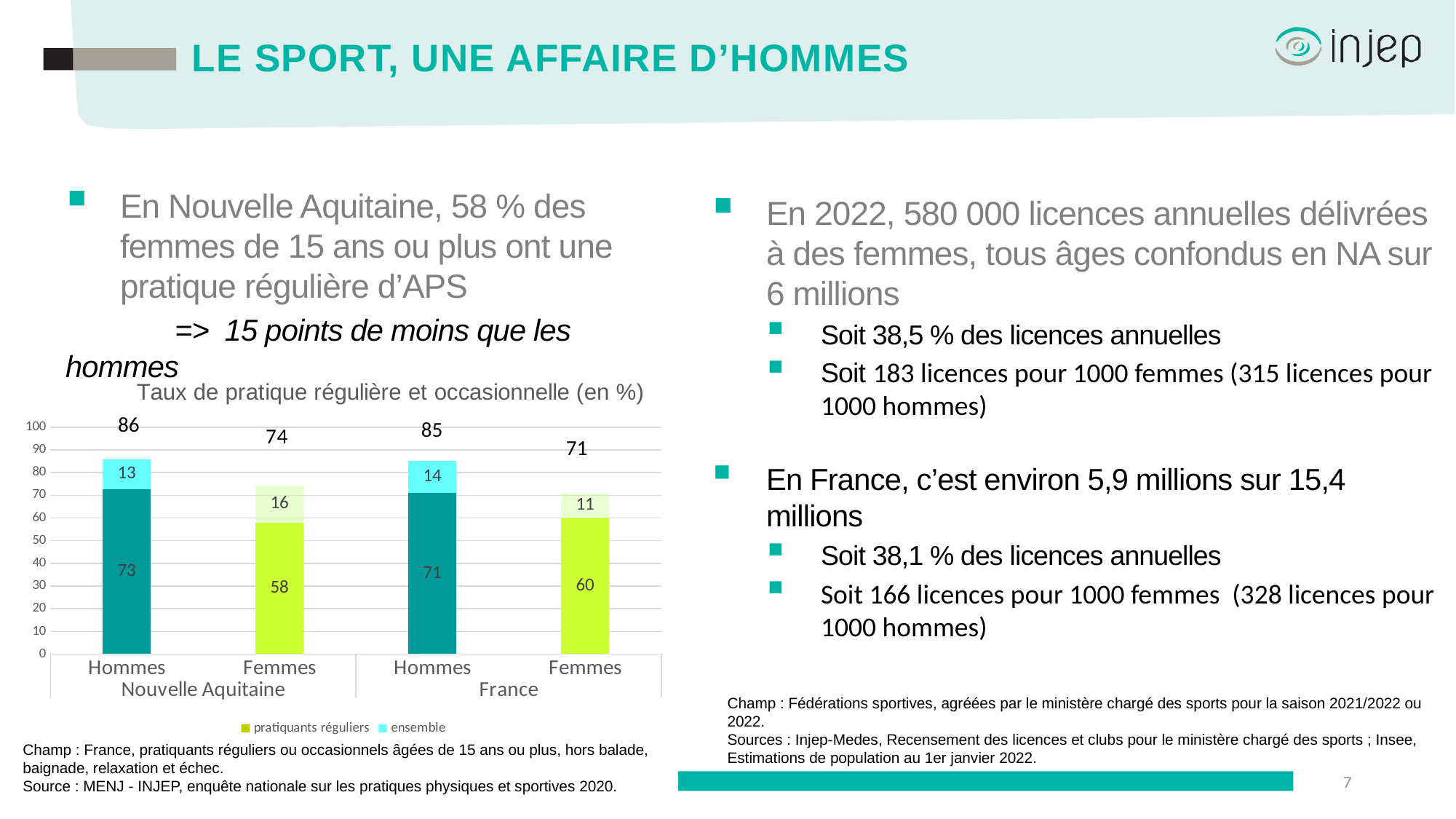

# LE Sport, une affaire D’hommes
En Nouvelle Aquitaine, 58 % des femmes de 15 ans ou plus ont une pratique régulière d’APS
	=>  15 points de moins que les hommes

En 2022, 580 000 licences annuelles délivrées à des femmes, tous âges confondus en NA sur 6 millions
Soit 38,5 % des licences annuelles
Soit 183 licences pour 1000 femmes (315 licences pour 1000 hommes)

En France, c’est environ 5,9 millions sur 15,4 millions
Soit 38,1 % des licences annuelles
Soit 166 licences pour 1000 femmes  (328 licences pour 1000 hommes)

### Chart: Taux de pratique régulière et occasionnelle (en %)

| Category | pratiquants réguliers | ensemble |
|---|---|---|
| Hommes | 72.6 | 13.200000000000003 |
| Femmes | 57.9 | 16.300000000000004 |
| Hommes | 71.0 | 14.200000000000003 |
| Femmes | 60.0 | 11.0 |
86
85
71
Champ : Fédérations sportives, agréées par le ministère chargé des sports pour la saison 2021/2022 ou 2022.
Sources : Injep-Medes, Recensement des licences et clubs pour le ministère chargé des sports ; Insee, Estimations de population au 1er janvier 2022.

Champ : France, pratiquants réguliers ou occasionnels âgées de 15 ans ou plus, hors balade, baignade, relaxation et échec.
Source : MENJ - INJEP, enquête nationale sur les pratiques physiques et sportives 2020.

7